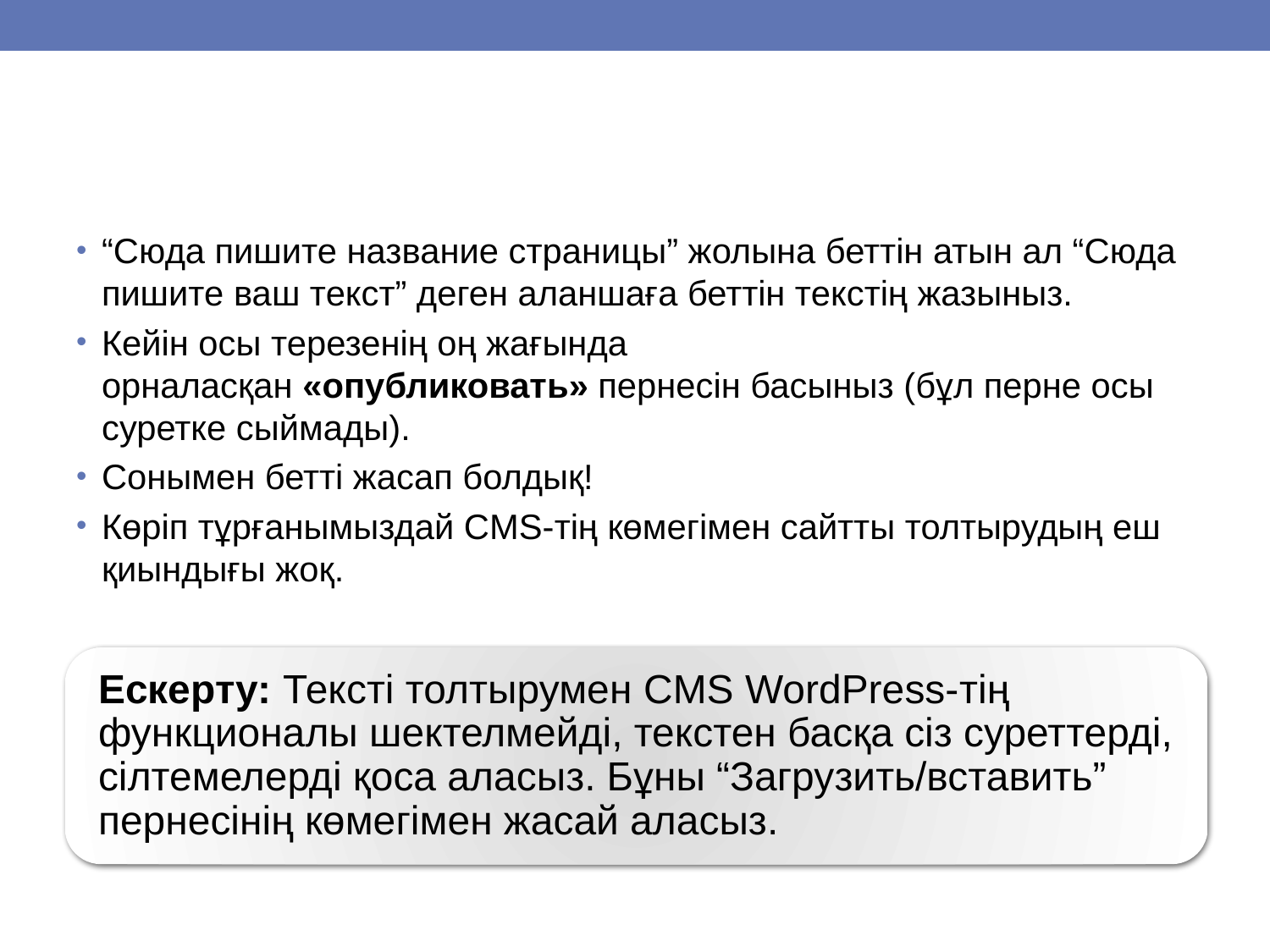

#
“Сюда пишите название страницы” жолына беттін атын ал “Сюда пишите ваш текст” деген аланшаға беттін текстің жазыныз.
Кейін осы терезенің оң жағында орналасқан «опубликовать» пернесін басыныз (бұл перне осы суретке сыймады).
Сонымен бетті жасап болдық!
Көріп тұрғанымыздай CMS-тің көмегімен сайтты толтырудың еш қиындығы жоқ.
Ескерту: Тексті толтырумен CMS WordPress-тің функционалы шектелмейді, текстен басқа сіз суреттерді, сілтемелерді қоса аласыз. Бұны “Загрузить/вставить” пернесінің көмегімен жасай аласыз.